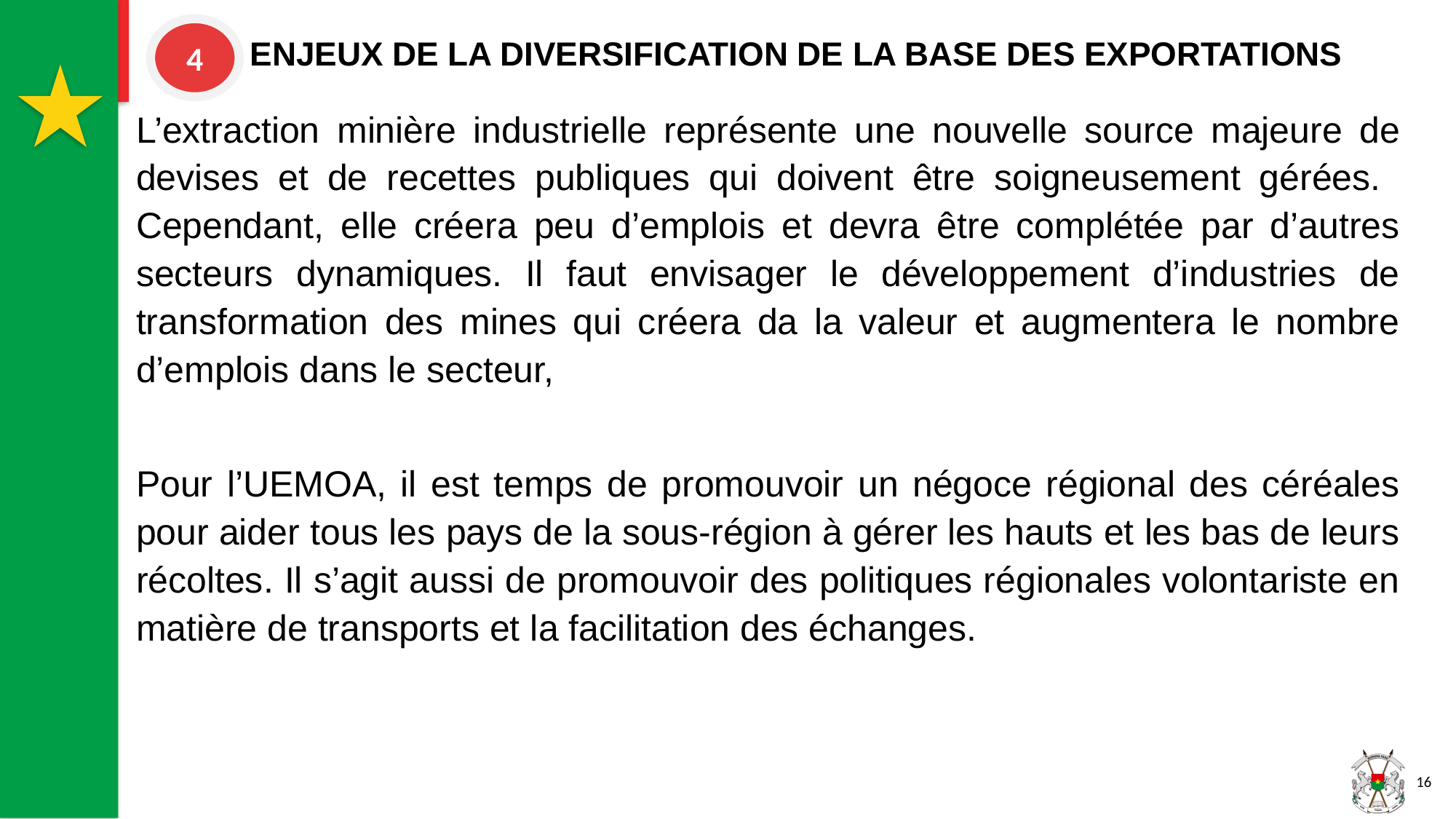

ENJEUX DE LA DIVERSIFICATION DE LA BASE DES EXPORTATIONS
4
L’extraction minière industrielle représente une nouvelle source majeure de devises et de recettes publiques qui doivent être soigneusement gérées.  Cependant, elle créera peu d’emplois et devra être complétée par d’autres secteurs dynamiques. Il faut envisager le développement d’industries de transformation des mines qui créera da la valeur et augmentera le nombre d’emplois dans le secteur,

Pour l’UEMOA, il est temps de promouvoir un négoce régional des céréales pour aider tous les pays de la sous-région à gérer les hauts et les bas de leurs récoltes. Il s’agit aussi de promouvoir des politiques régionales volontariste en matière de transports et la facilitation des échanges.

16